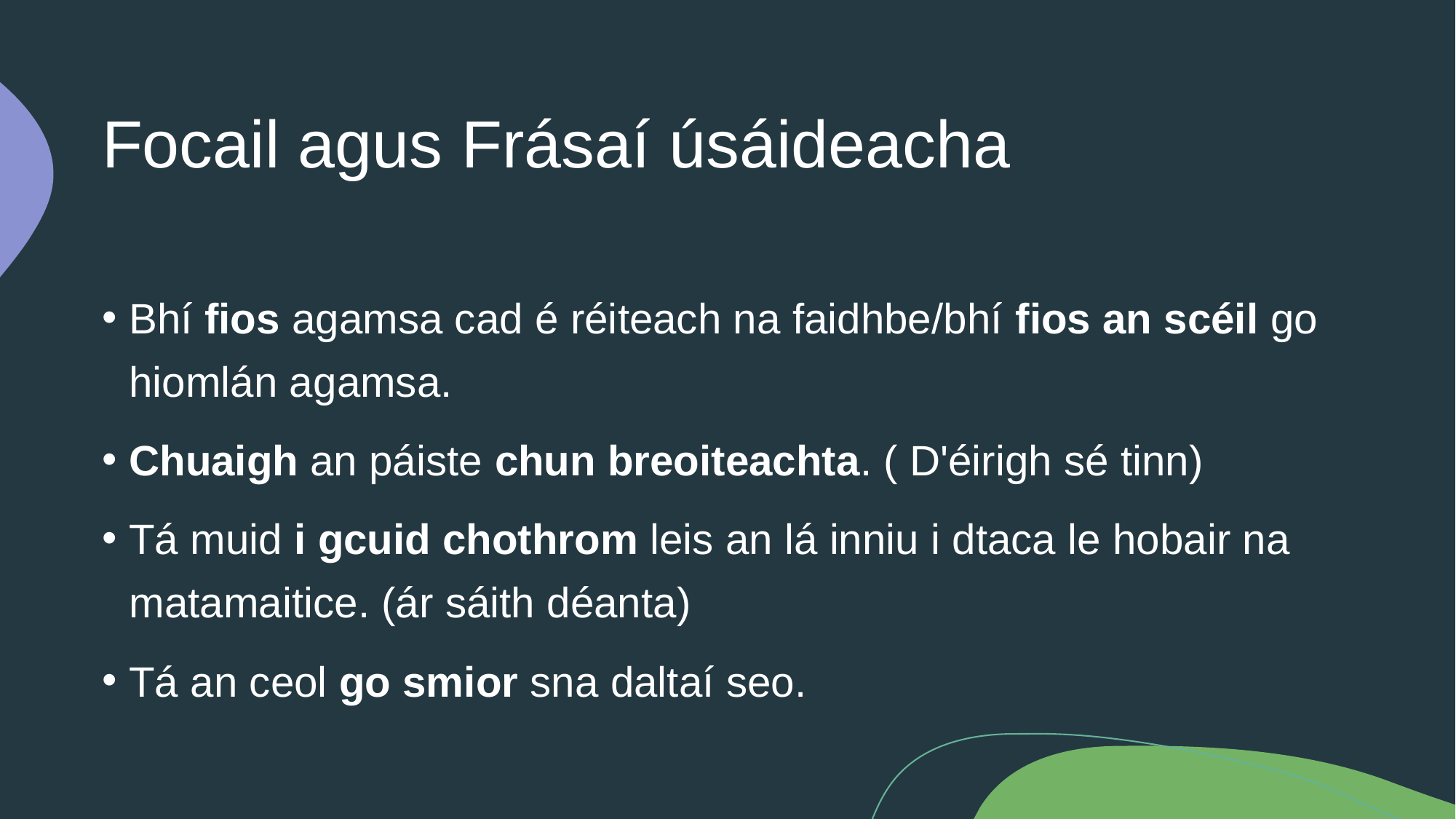

# Focail agus Frásaí úsáideacha

Bhí fios agamsa cad é réiteach na faidhbe/bhí fios an scéil go hiomlán agamsa.
Chuaigh an páiste chun breoiteachta. ( D'éirigh sé tinn)
Tá muid i gcuid chothrom leis an lá inniu i dtaca le hobair na matamaitice. (ár sáith déanta)
Tá an ceol go smior sna daltaí seo.